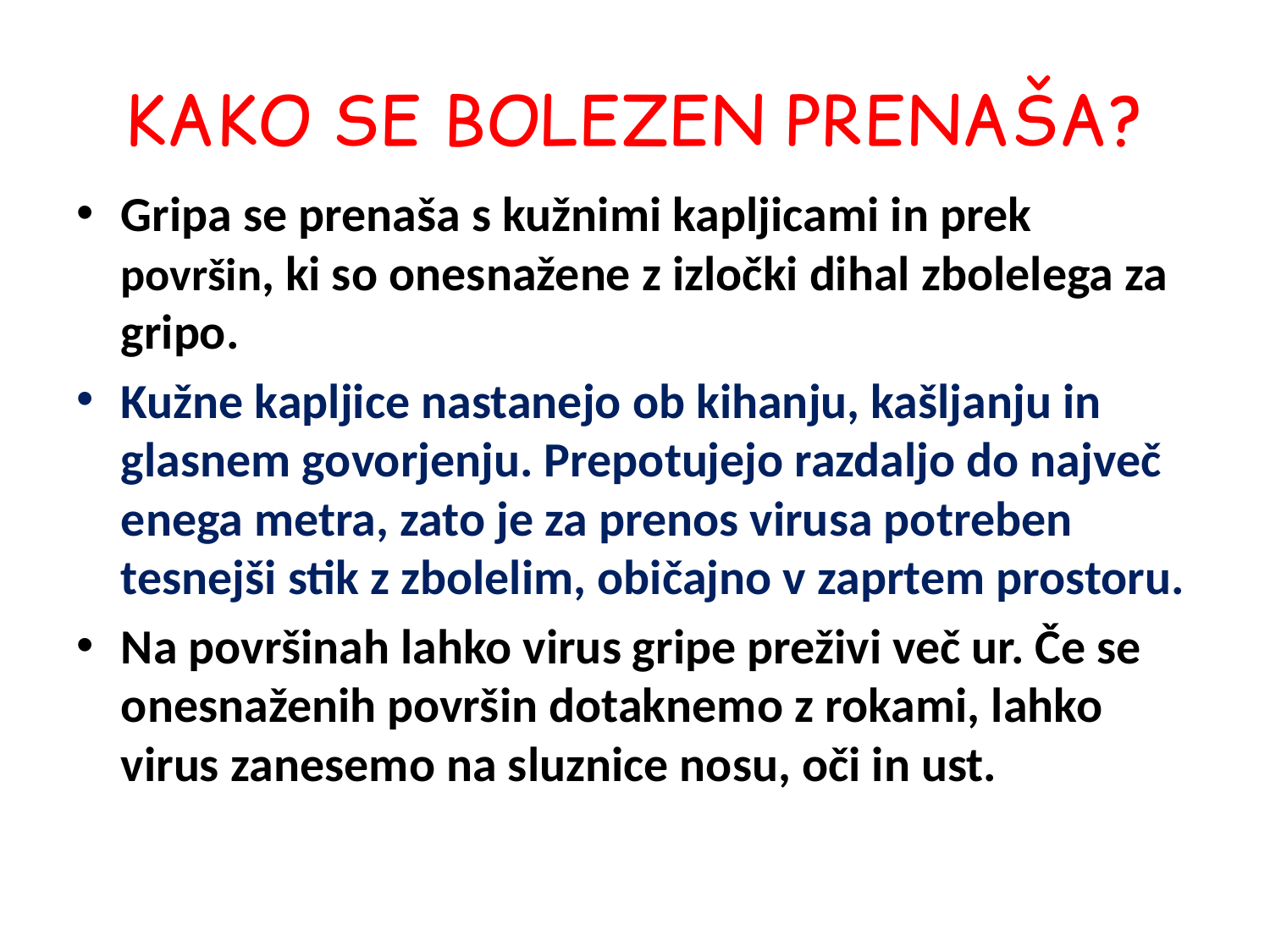

# KAKO SE BOLEZEN PRENAŠA?
Gripa se prenaša s kužnimi kapljicami in prek površin, ki so onesnažene z izločki dihal zbolelega za gripo.
Kužne kapljice nastanejo ob kihanju, kašljanju in glasnem govorjenju. Prepotujejo razdaljo do največ enega metra, zato je za prenos virusa potreben tesnejši stik z zbolelim, običajno v zaprtem prostoru.
Na površinah lahko virus gripe preživi več ur. Če se onesnaženih površin dotaknemo z rokami, lahko virus zanesemo na sluznice nosu, oči in ust.